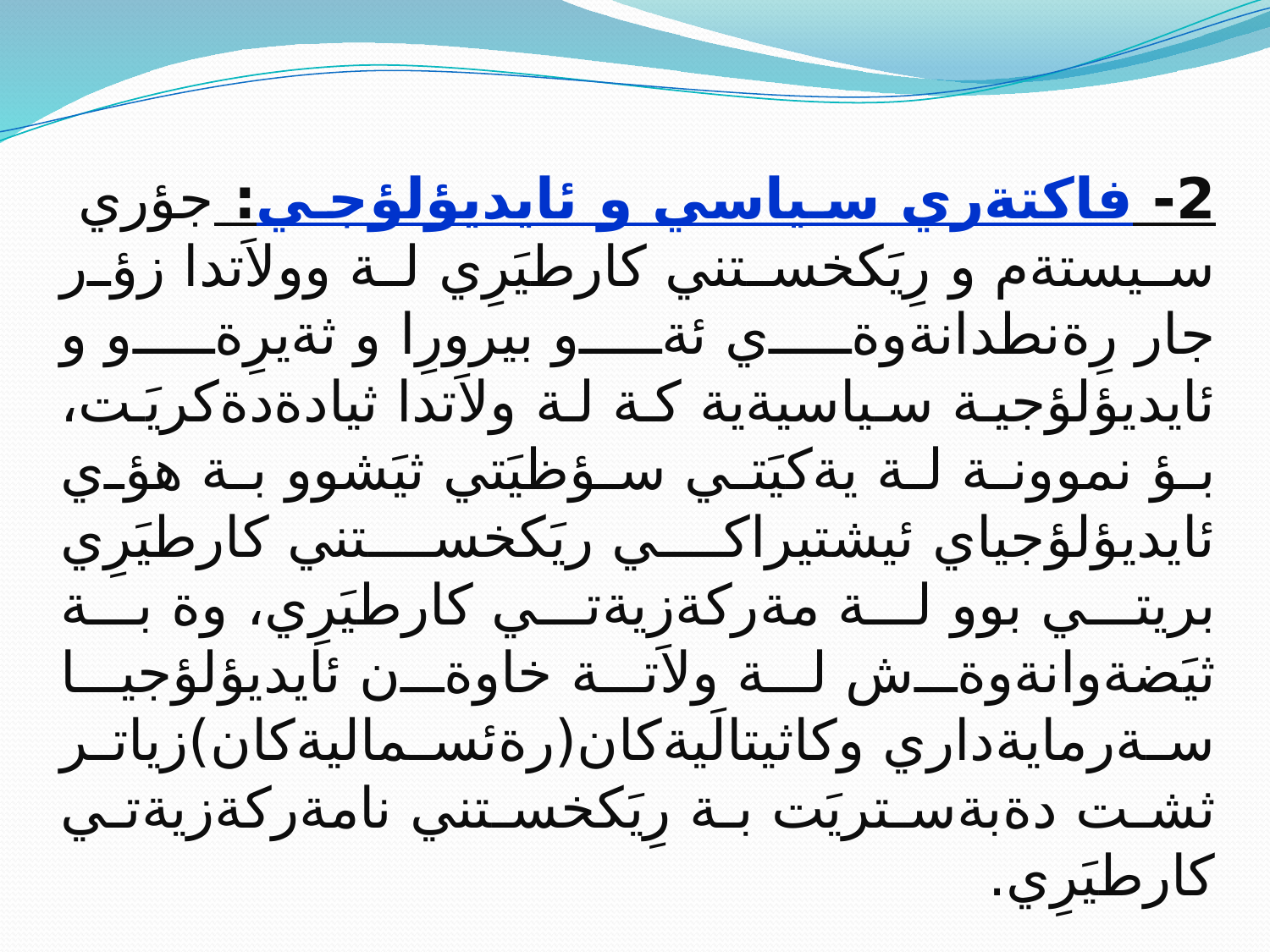

2- فاكتةري سياسي و ئايديؤلؤجي: جؤري  سيستةم و رِيَكخستني كارطيَرِي لة وولاَتدا زؤر جار رِةنطدانةوةي ئةو بيرورِا و ثةيرِةو و ئايديؤلؤجية سياسيةية كة لة ولاَتدا ثيادةدةكريَت، بؤ نموونة لة يةكيَتي سؤظيَتي ثيَشوو بة هؤي ئايديؤلؤجياي ئيشتيراكي ريَكخستني كارطيَرِي بريتي بوو لة مةركةزيةتي كارطيَرِي، وة بة ثيَضةوانةوةش لة ولاَتة خاوةن ئايديؤلؤجيا سةرمايةداري وكاثيتالَيةكان(رةئسماليةكان)زياتر ثشت دةبةستريَت بة رِيَكخستني نامةركةزيةتي كارطيَرِي.